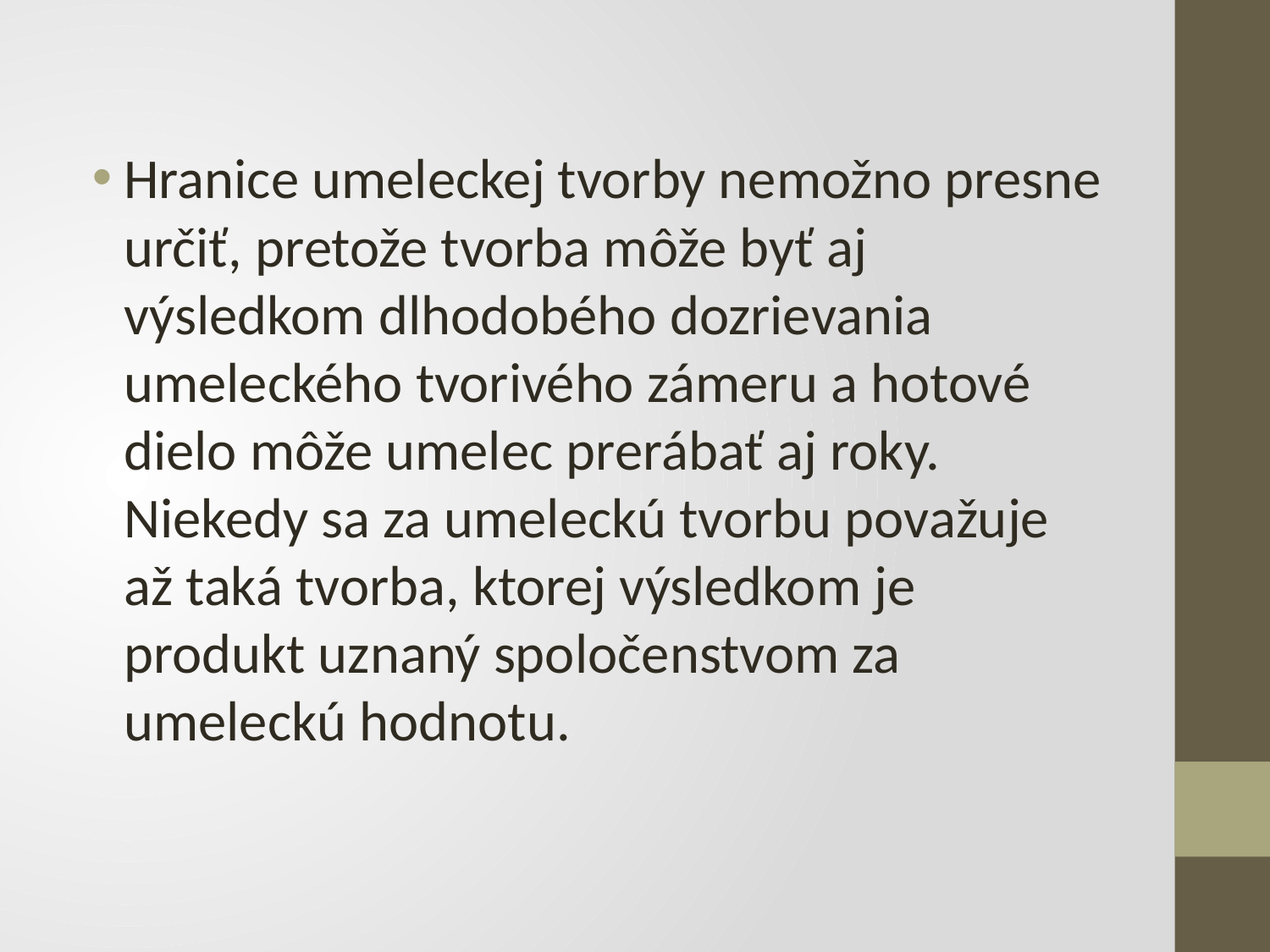

Hranice umeleckej tvorby nemožno presne určiť, pretože tvorba môže byť aj výsledkom dlhodobého dozrievania umeleckého tvorivého zámeru a hotové dielo môže umelec prerábať aj roky. Niekedy sa za umeleckú tvorbu považuje až taká tvorba, ktorej výsledkom je produkt uznaný spoločenstvom za umeleckú hodnotu.